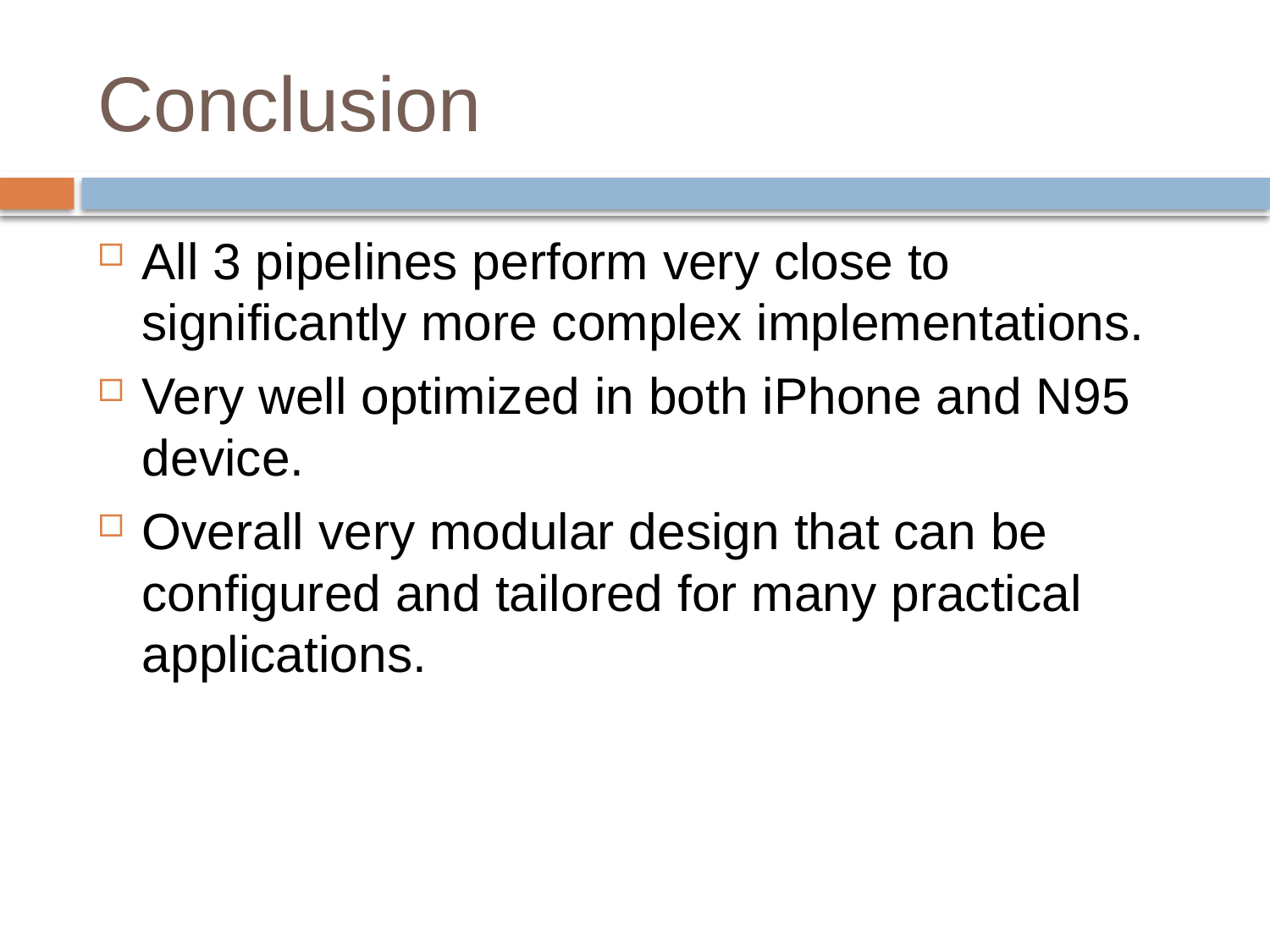

# Conclusion
All 3 pipelines perform very close to significantly more complex implementations.
Very well optimized in both iPhone and N95 device.
Overall very modular design that can be configured and tailored for many practical applications.